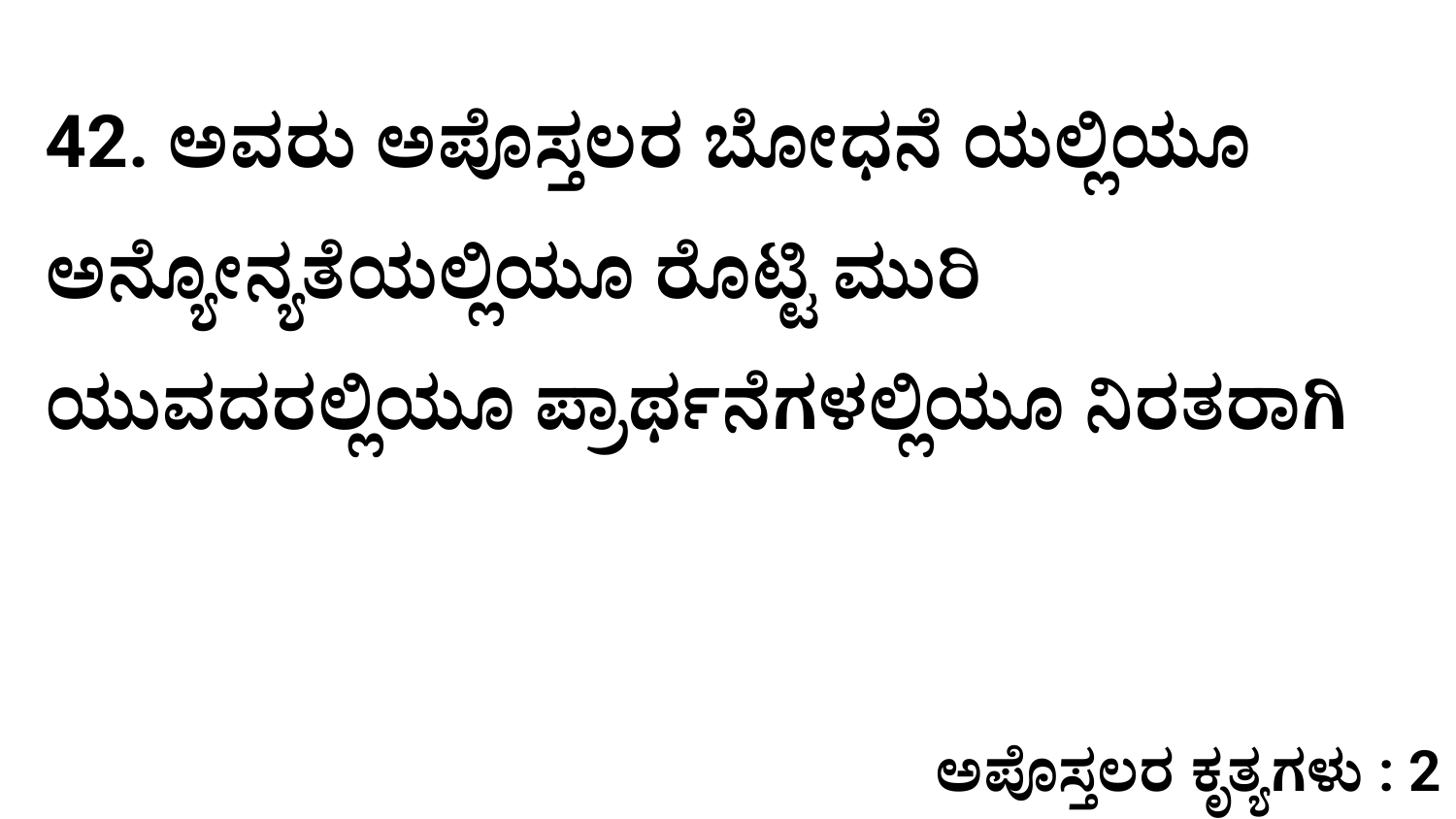

42. ಅವರು ಅಪೊಸ್ತಲರ ಬೋಧನೆ ಯಲ್ಲಿಯೂ ಅನ್ಯೋನ್ಯತೆಯಲ್ಲಿಯೂ ರೊಟ್ಟಿ ಮುರಿ ಯುವದರಲ್ಲಿಯೂ ಪ್ರಾರ್ಥನೆಗಳಲ್ಲಿಯೂ ನಿರತರಾಗಿ
ಅಪೊಸ್ತಲರ ಕೃತ್ಯಗಳು : 2